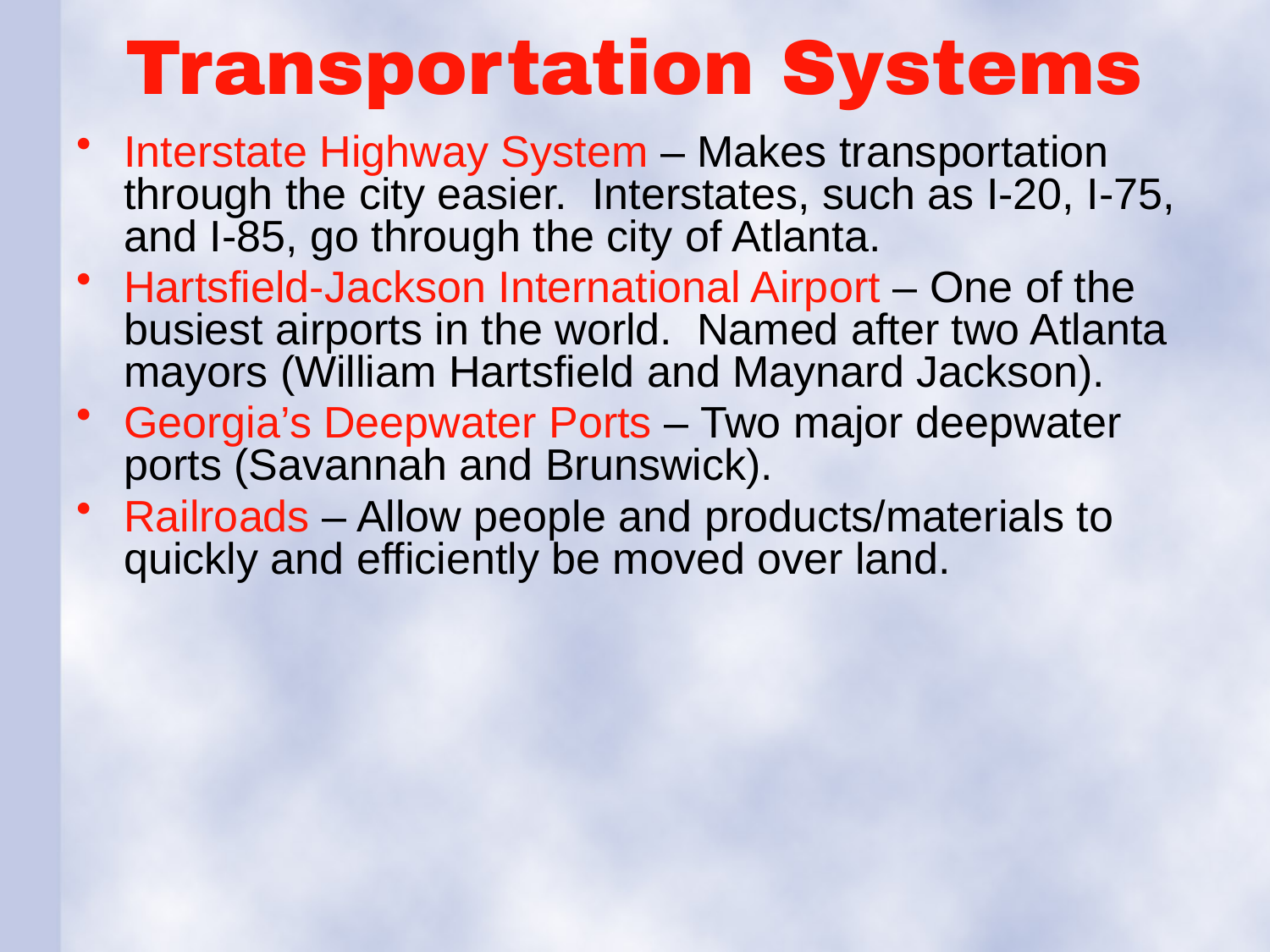

# Transportation Systems
Interstate Highway System – Makes transportation through the city easier.  Interstates, such as I-20, I-75, and I-85, go through the city of Atlanta.
Hartsfield-Jackson International Airport – One of the busiest airports in the world.  Named after two Atlanta mayors (William Hartsfield and Maynard Jackson).
Georgia’s Deepwater Ports – Two major deepwater ports (Savannah and Brunswick).
Railroads – Allow people and products/materials to quickly and efficiently be moved over land.